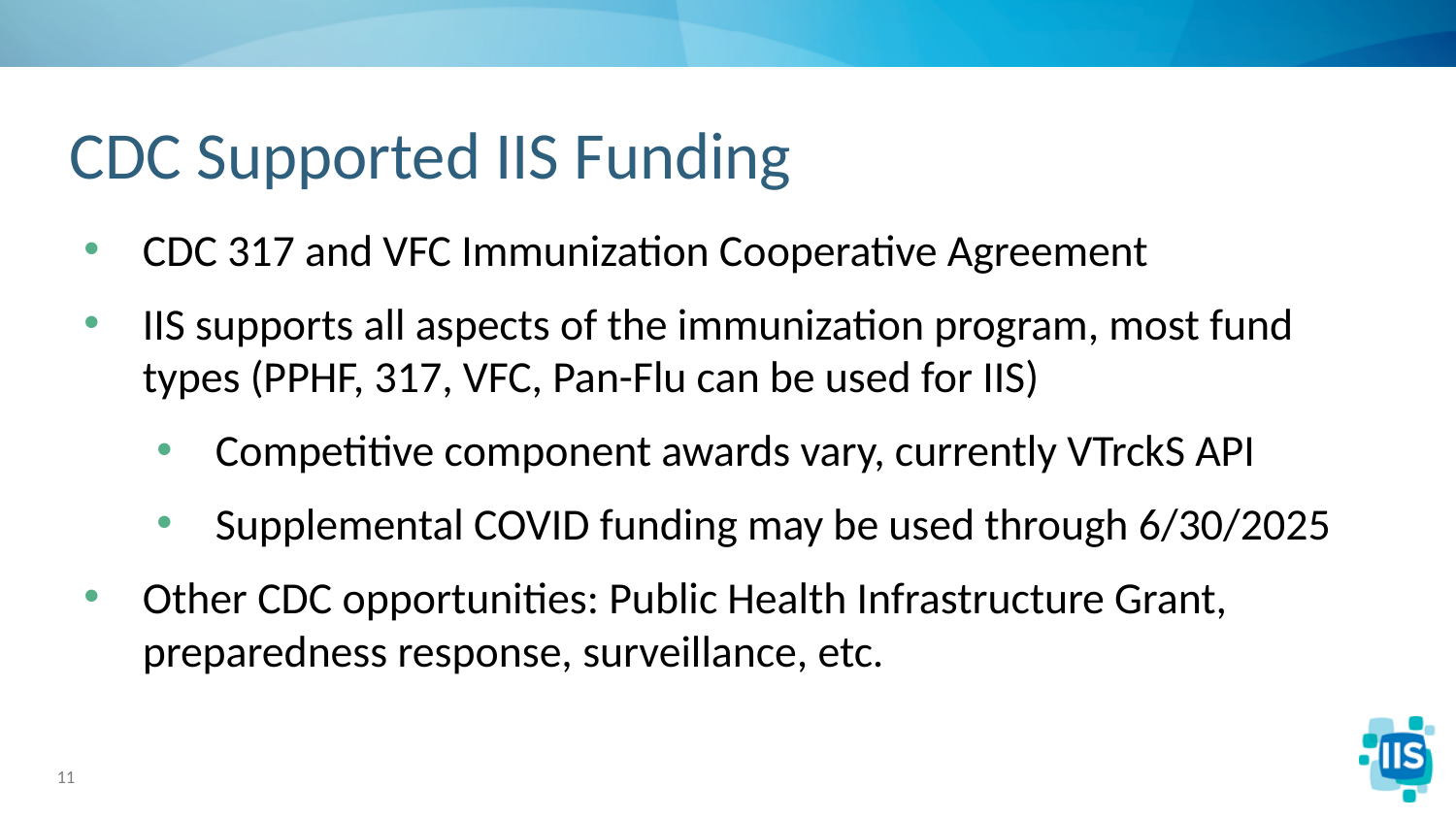

# CDC Supported IIS Funding
CDC 317 and VFC Immunization Cooperative Agreement
IIS supports all aspects of the immunization program, most fund types (PPHF, 317, VFC, Pan-Flu can be used for IIS)
Competitive component awards vary, currently VTrckS API
Supplemental COVID funding may be used through 6/30/2025
Other CDC opportunities: Public Health Infrastructure Grant, preparedness response, surveillance, etc.